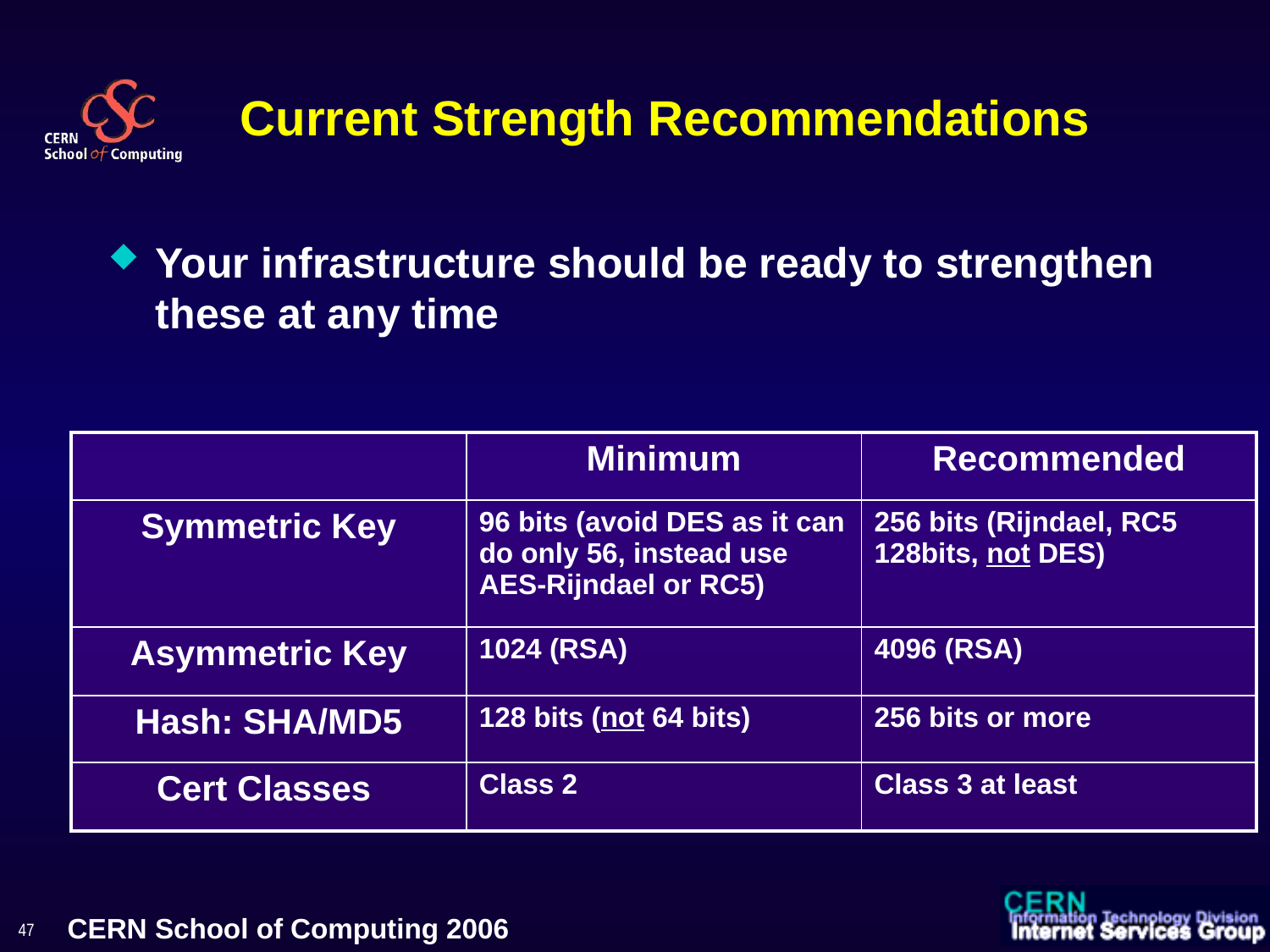

# Current Strength Recommendations
Your infrastructure should be ready to strengthen these at any time
|  | Minimum | Recommended |
| --- | --- | --- |
| Symmetric Key | 96 bits (avoid DES as it can do only 56, instead use AES-Rijndael or RC5) | 256 bits (Rijndael, RC5 128bits, not DES) |
| Asymmetric Key | 1024 (RSA) | 4096 (RSA) |
| Hash: SHA/MD5 | 128 bits (not 64 bits) | 256 bits or more |
| Cert Classes | Class 2 | Class 3 at least |
47